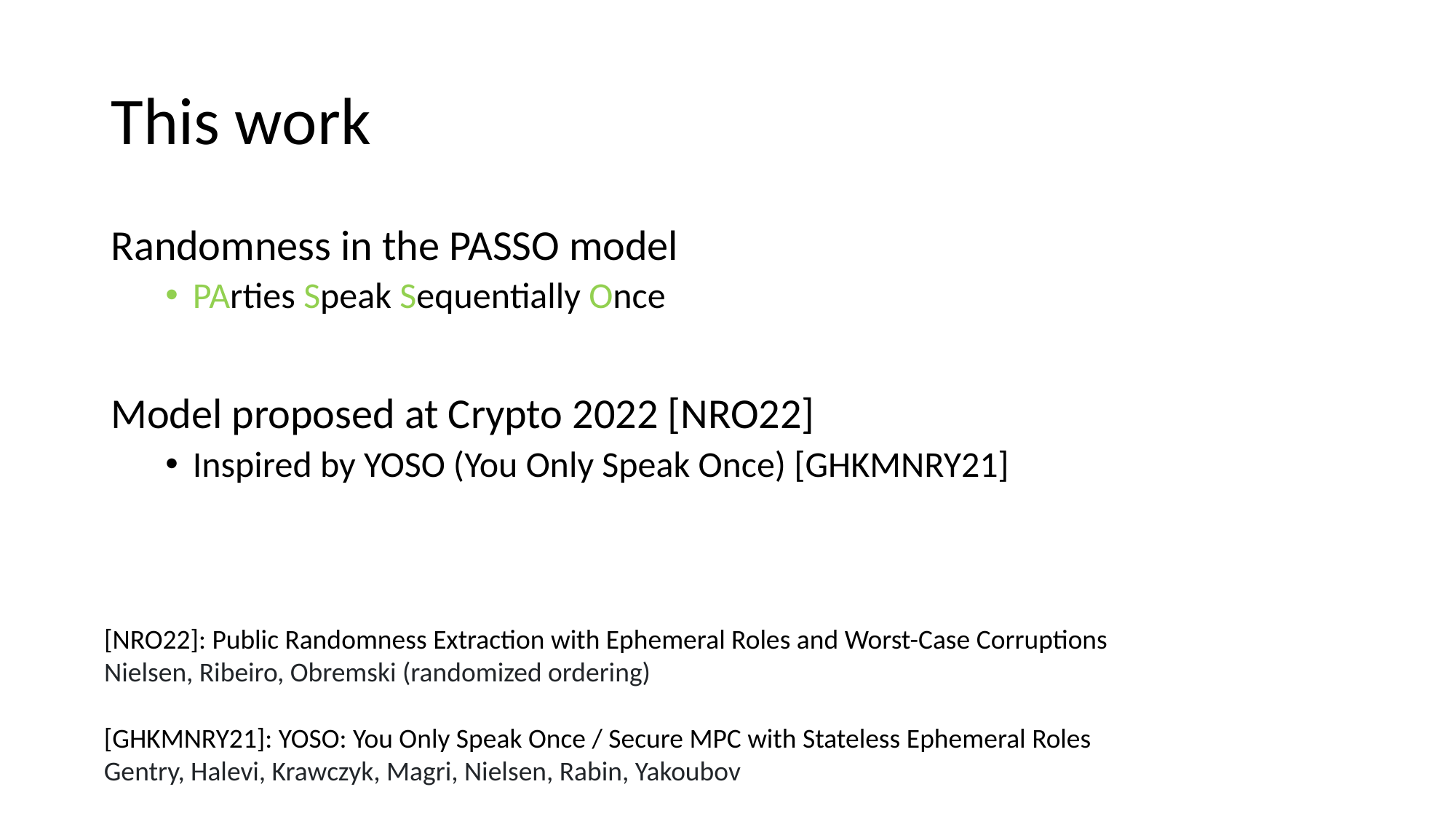

# This work
Randomness in the PASSO model
PArties Speak Sequentially Once

Model proposed at Crypto 2022 [NRO22]
Inspired by YOSO (You Only Speak Once) [GHKMNRY21]

[NRO22]: Public Randomness Extraction with Ephemeral Roles and Worst-Case Corruptions
Nielsen, Ribeiro, Obremski (randomized ordering)
[GHKMNRY21]: YOSO: You Only Speak Once / Secure MPC with Stateless Ephemeral Roles
Gentry, Halevi, Krawczyk, Magri, Nielsen, Rabin, Yakoubov